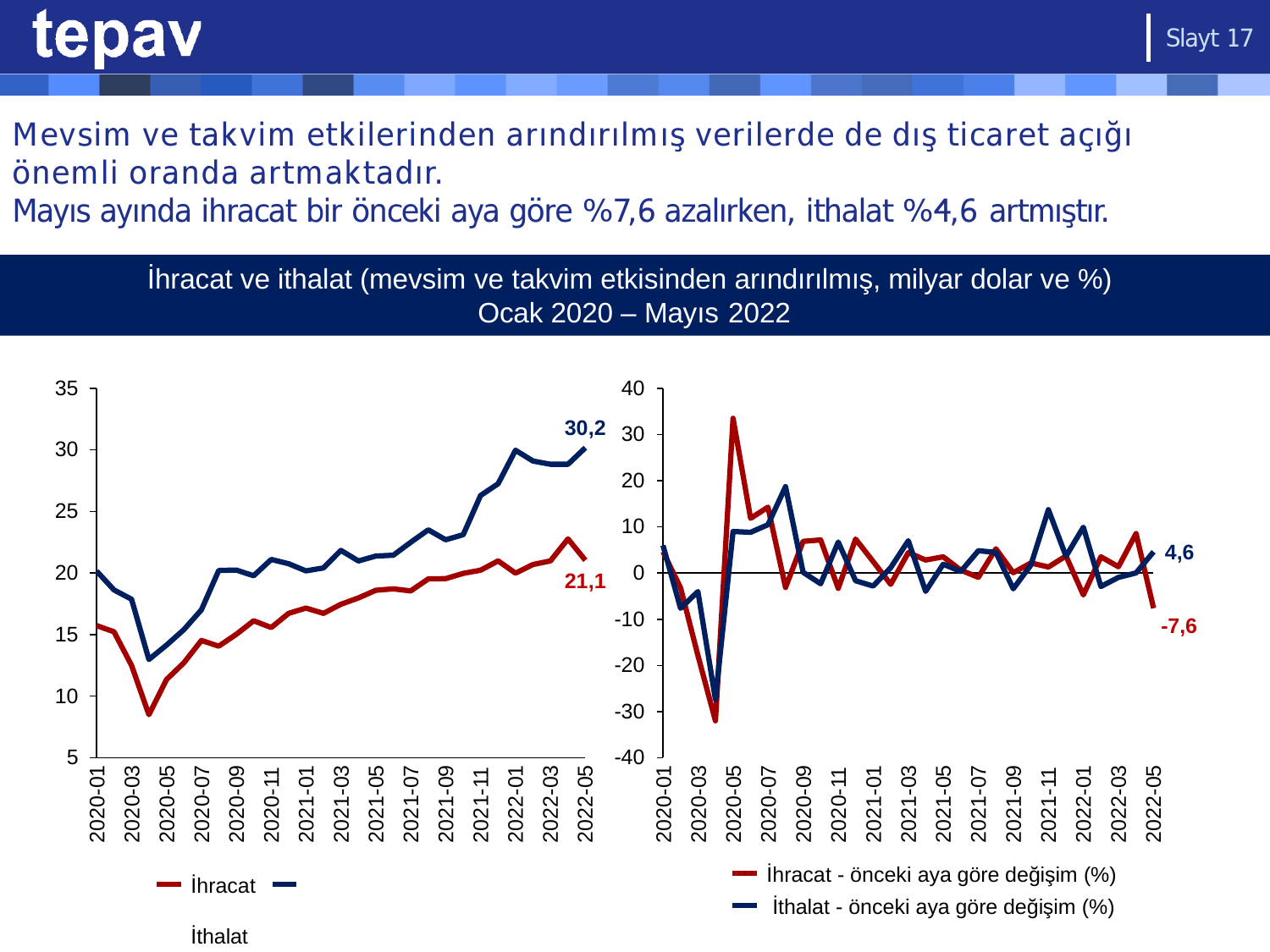

Slayt 17
# Mevsim ve takvim etkilerinden arındırılmış verilerde de dış ticaret açığı  önemli oranda artmaktadır.
Mayıs ayında ihracat bir önceki aya göre %7,6 azalırken, ithalat %4,6 artmıştır.

İhracat ve ithalat (mevsim ve takvim etkisinden arındırılmış, milyar dolar ve %)  Ocak 2020 – Mayıs 2022
35
40

30,2
30
30
20
25
10
4,6
20
0
21,1
-10
-7,6
15
-20
10
-30
5
-40
2020-01
2020-03
2020-05
2020-07
2020-09
2020-11
2021-01
2021-03
2021-05
2021-07
2021-09
2021-11
2022-01
2022-03
2022-05
2020-01
2020-03
2020-05
2020-07
2020-09
2020-11
2021-01
2021-03
2021-05
2021-07
2021-09
2021-11
2022-01
2022-03
2022-05
İhracat - önceki aya göre değişim (%)  İthalat - önceki aya göre değişim (%)
İhracat	İthalat

Kaynak: TÜİK, TEPAV görselleştirmesi